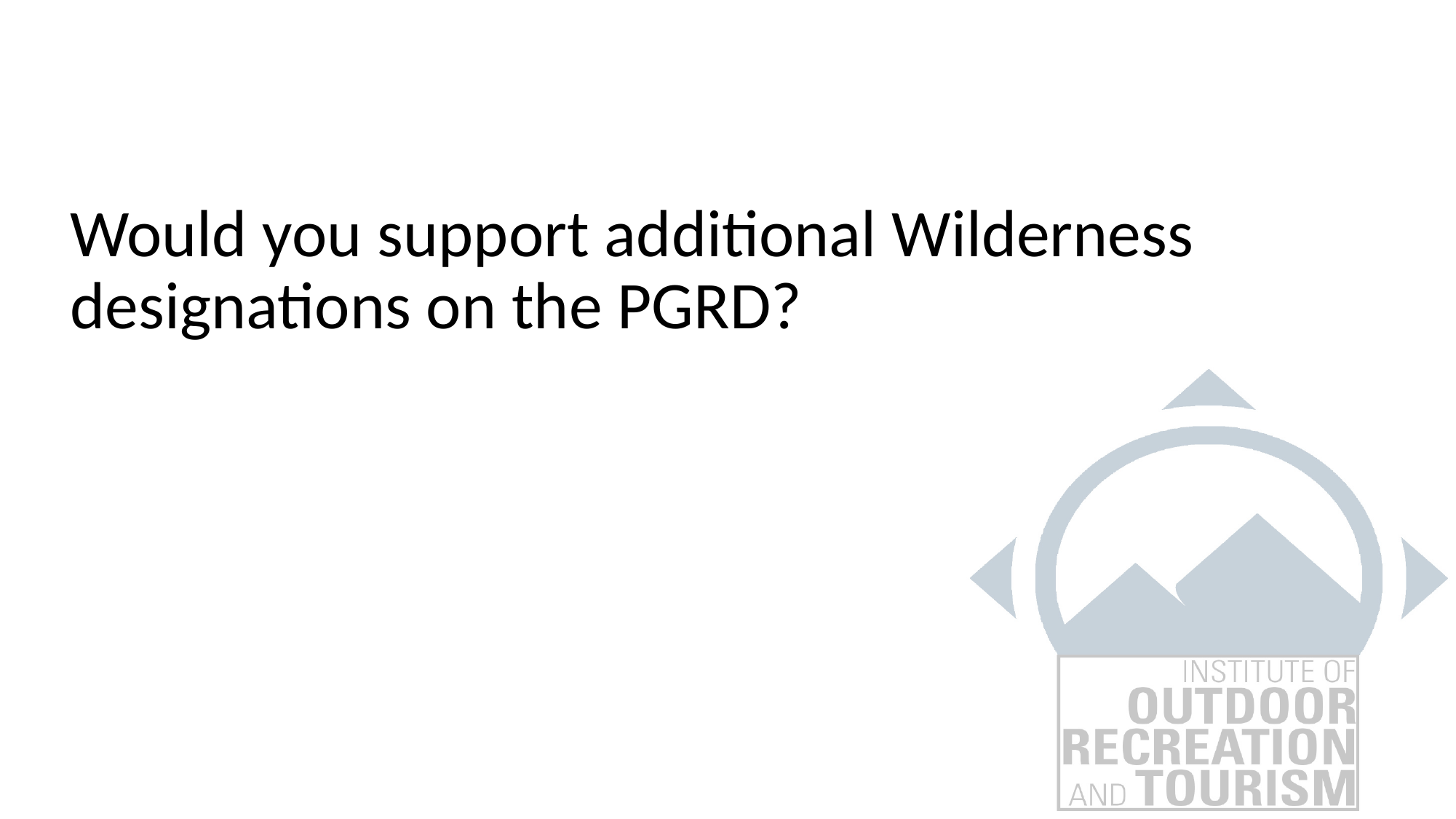

# Would you support additional Wilderness designations on the PGRD?